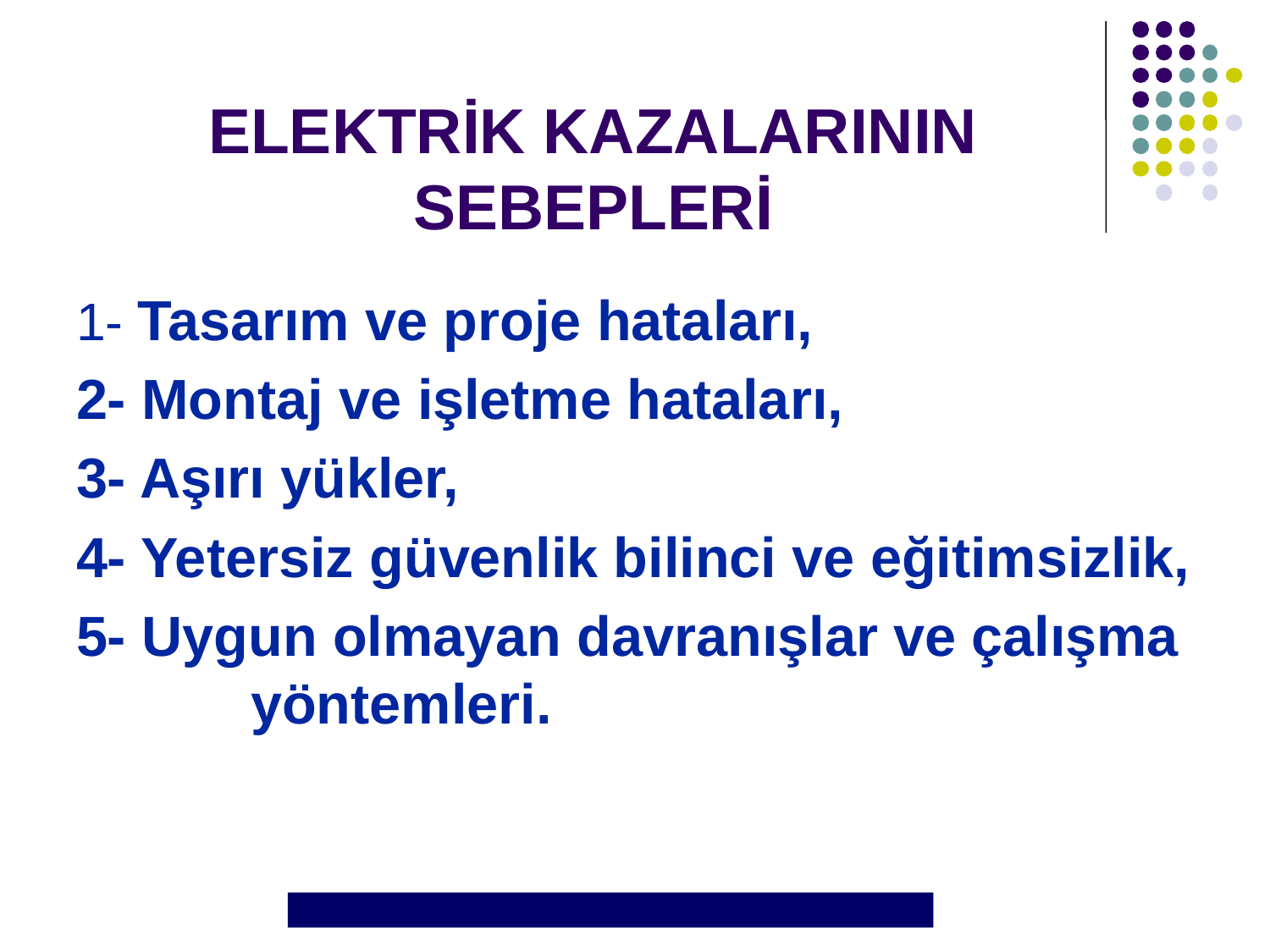

# ELEKTRİK KAZALARININ SEBEPLERİ
1- Tasarım ve proje hataları,
2- Montaj ve işletme hataları,
3- Aşırı yükler,
4- Yetersiz güvenlik bilinci ve eğitimsizlik,
5- Uygun olmayan davranışlar ve çalışma 	yöntemleri.